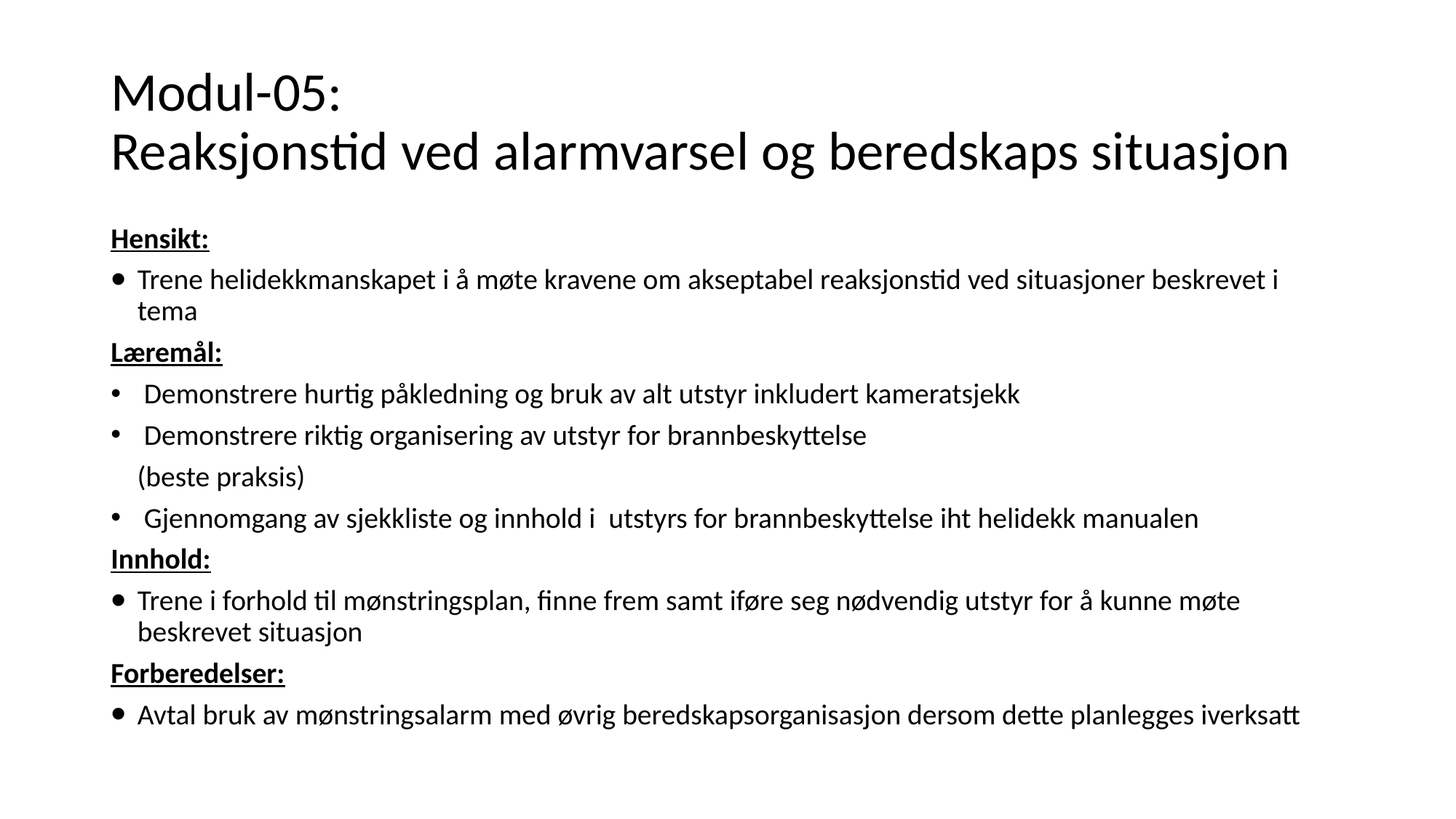

# Modul-05: Reaksjonstid ved alarmvarsel og beredskaps situasjon
Hensikt:
Trene helidekkmanskapet i å møte kravene om akseptabel reaksjonstid ved situasjoner beskrevet i tema
Læremål:
 Demonstrere hurtig påkledning og bruk av alt utstyr inkludert kameratsjekk
 Demonstrere riktig organisering av utstyr for brannbeskyttelse
    (beste praksis)
 Gjennomgang av sjekkliste og innhold i  utstyrs for brannbeskyttelse iht helidekk manualen
Innhold:
Trene i forhold til mønstringsplan, finne frem samt iføre seg nødvendig utstyr for å kunne møte beskrevet situasjon
Forberedelser:
Avtal bruk av mønstringsalarm med øvrig beredskapsorganisasjon dersom dette planlegges iverksatt